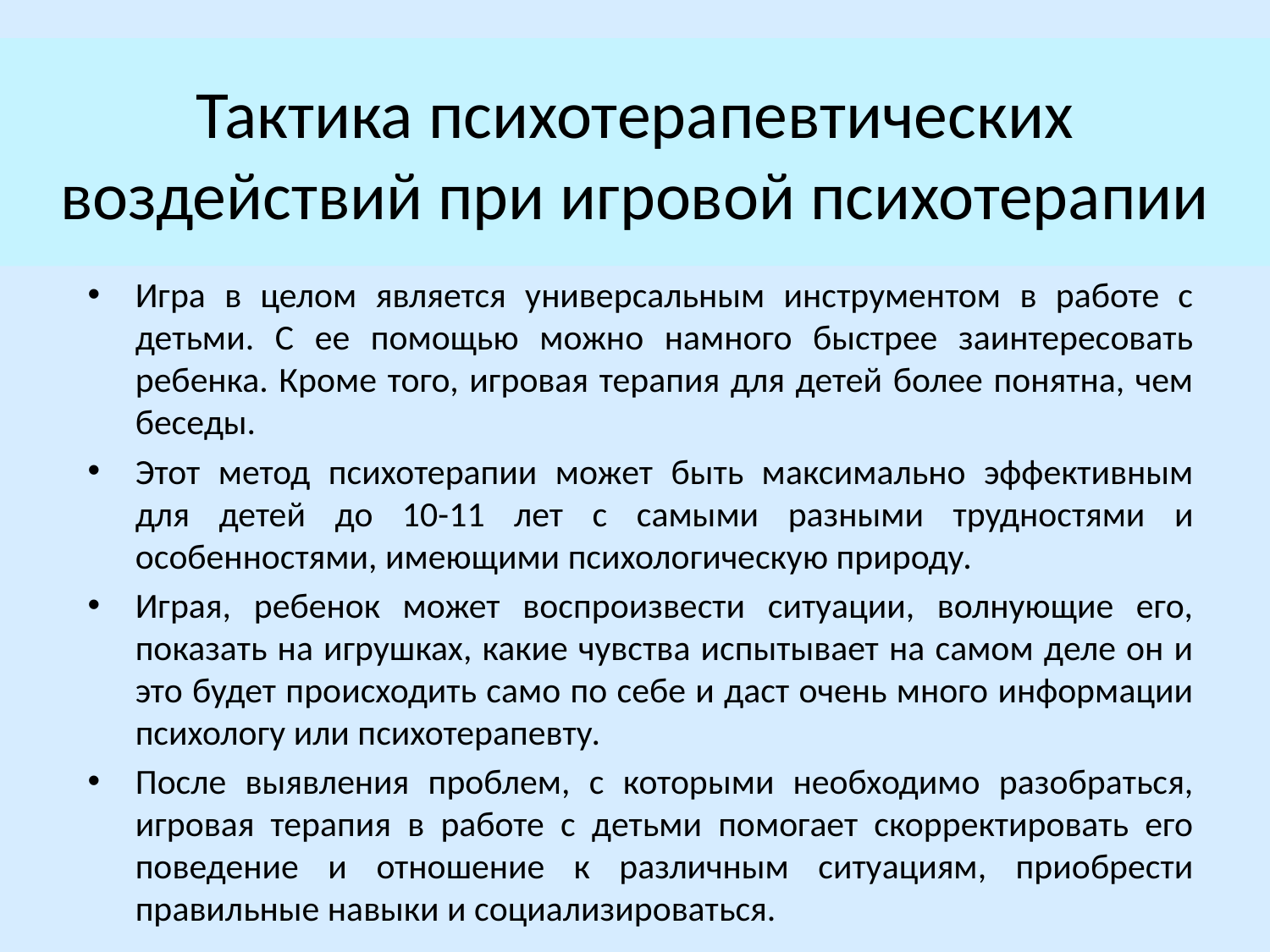

# Тактика психотерапевтических воздействий при игровой психотерапии
Игра в целом является универсальным инструментом в работе с детьми. С ее помощью можно намного быстрее заинтересовать ребенка. Кроме того, игровая терапия для детей более понятна, чем беседы.
Этот метод психотерапии может быть максимально эффективным для детей до 10-11 лет с самыми разными трудностями и особенностями, имеющими психологическую природу.
Играя, ребенок может воспроизвести ситуации, волнующие его, показать на игрушках, какие чувства испытывает на самом деле он и это будет происходить само по себе и даст очень много информации психологу или психотерапевту.
После выявления проблем, с которыми необходимо разобраться, игровая терапия в работе с детьми помогает скорректировать его поведение и отношение к различным ситуациям, приобрести правильные навыки и социализироваться.

Игровая терапия, суть которой помочь ребенку справиться с трудности, дает возможность не управлять им, а лишь направлять, изучать себя, давать оценку поступкам и решениям.